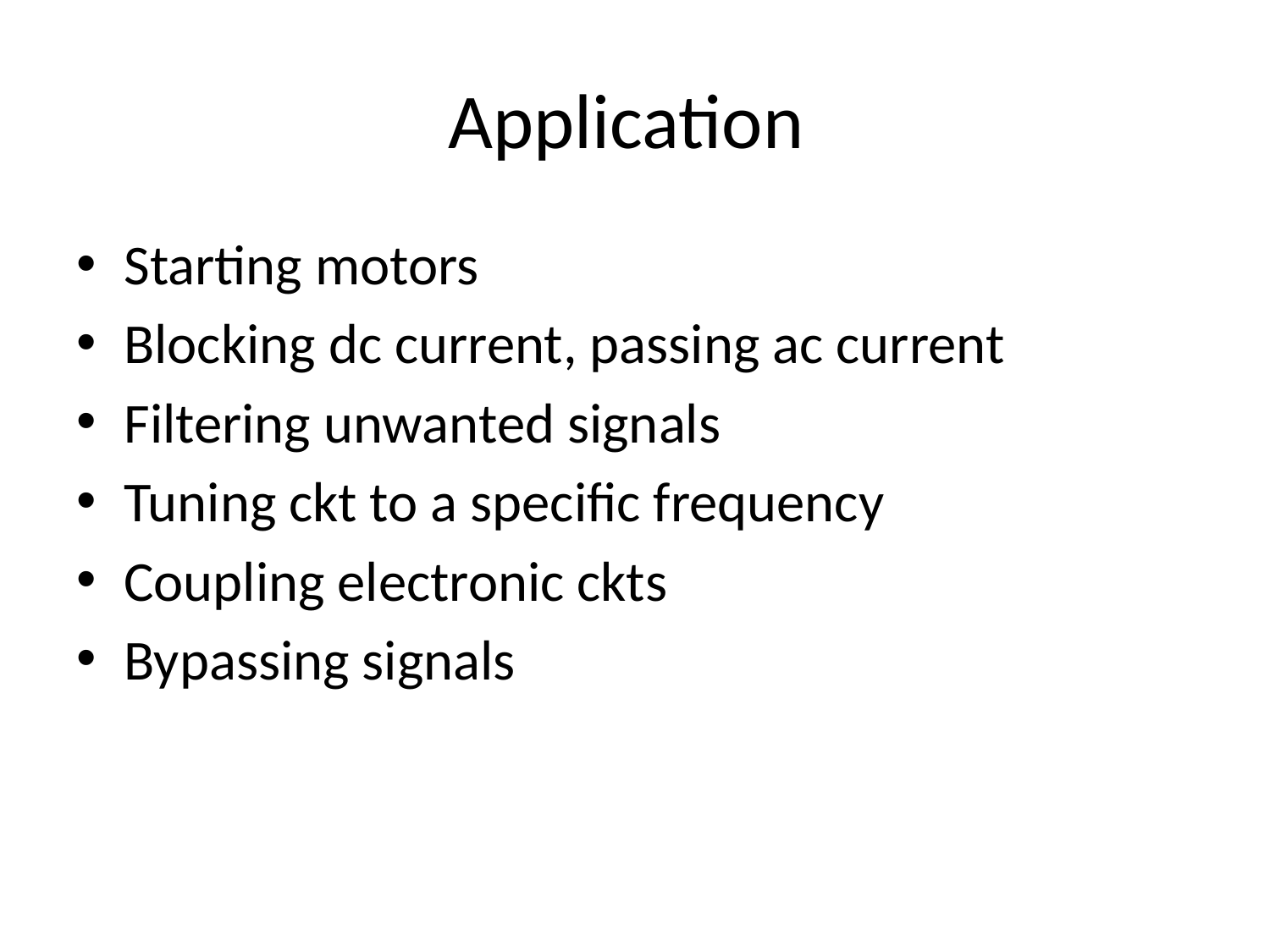

# Application
Starting motors
Blocking dc current, passing ac current
Filtering unwanted signals
Tuning ckt to a specific frequency
Coupling electronic ckts
Bypassing signals